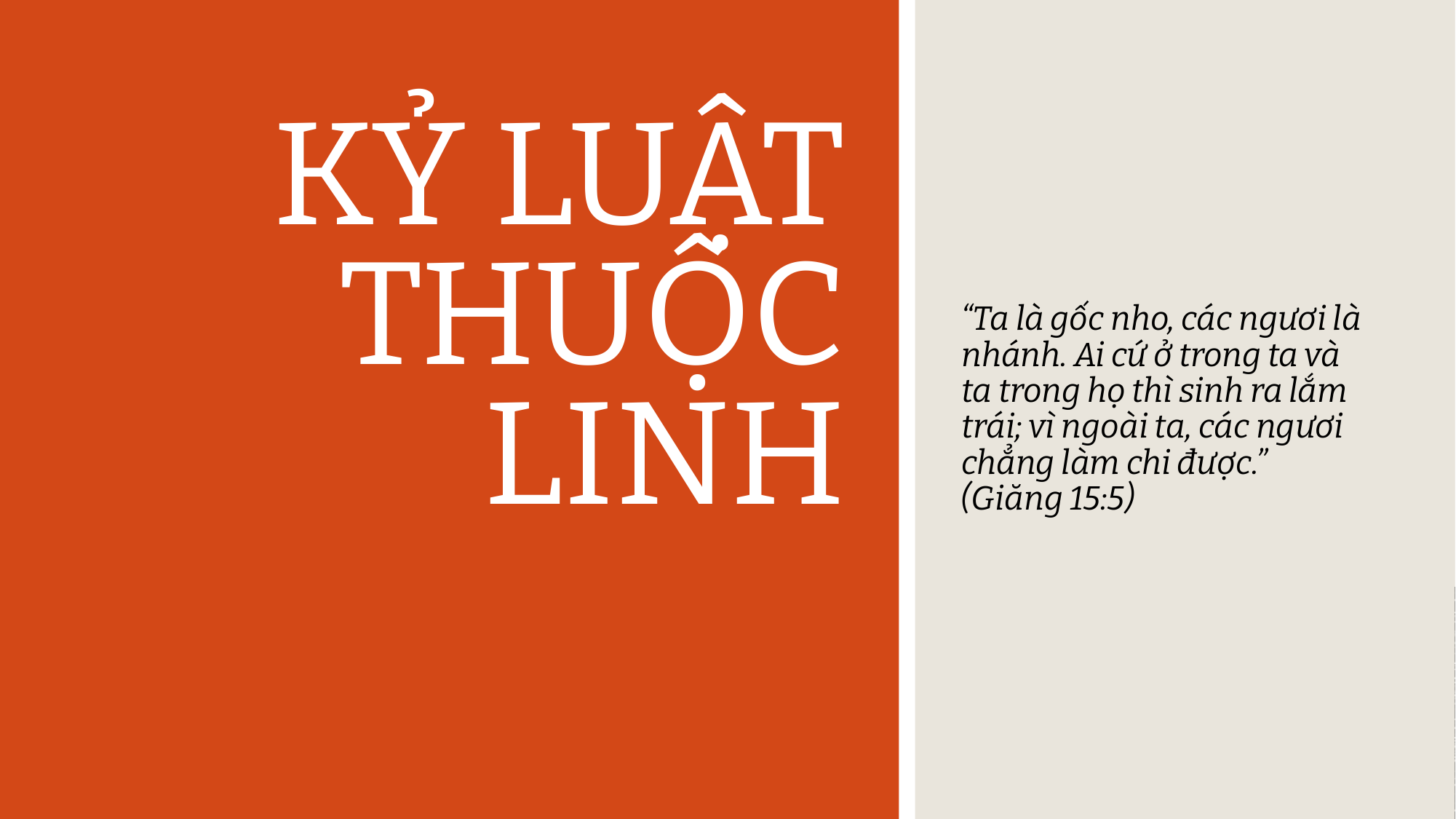

# Kỷ luật thuộc linh
“Ta là gốc nho, các ngươi là nhánh. Ai cứ ở trong ta và ta trong họ thì sinh ra lắm trái; vì ngoài ta, các ngươi chẳng làm chi được.” (Giăng 15:5)